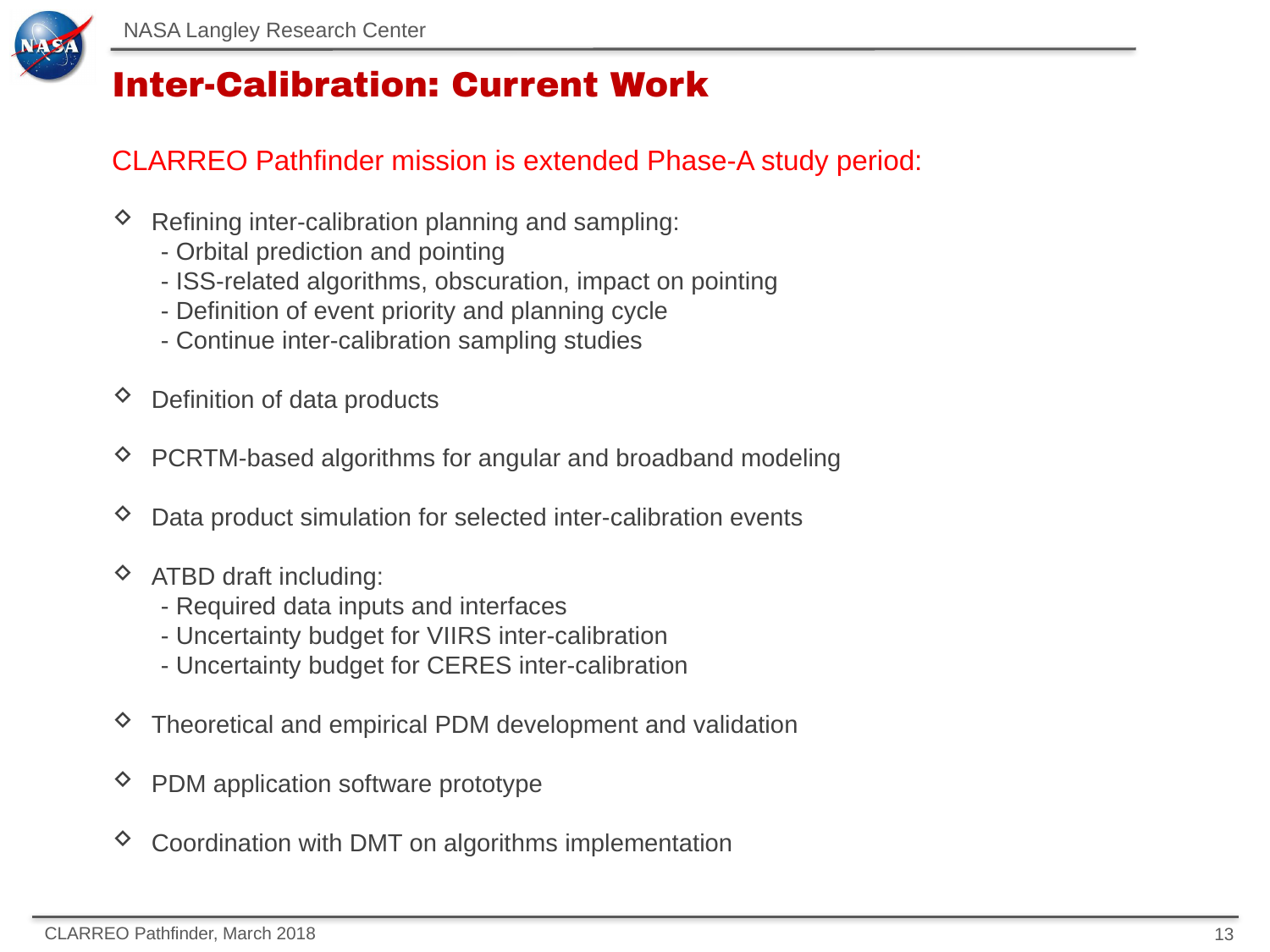

# Inter-Calibration: Current Work
CLARREO Pathfinder mission is extended Phase-A study period:

Refining inter-calibration planning and sampling:
       - Orbital prediction and pointing
       - ISS-related algorithms, obscuration, impact on pointing
       - Definition of event priority and planning cycle
       - Continue inter-calibration sampling studies

Definition of data products

PCRTM-based algorithms for angular and broadband modeling

Data product simulation for selected inter-calibration events

ATBD draft including:
       - Required data inputs and interfaces
       - Uncertainty budget for VIIRS inter-calibration
       - Uncertainty budget for CERES inter-calibration

Theoretical and empirical PDM development and validation

PDM application software prototype

Coordination with DMT on algorithms implementation